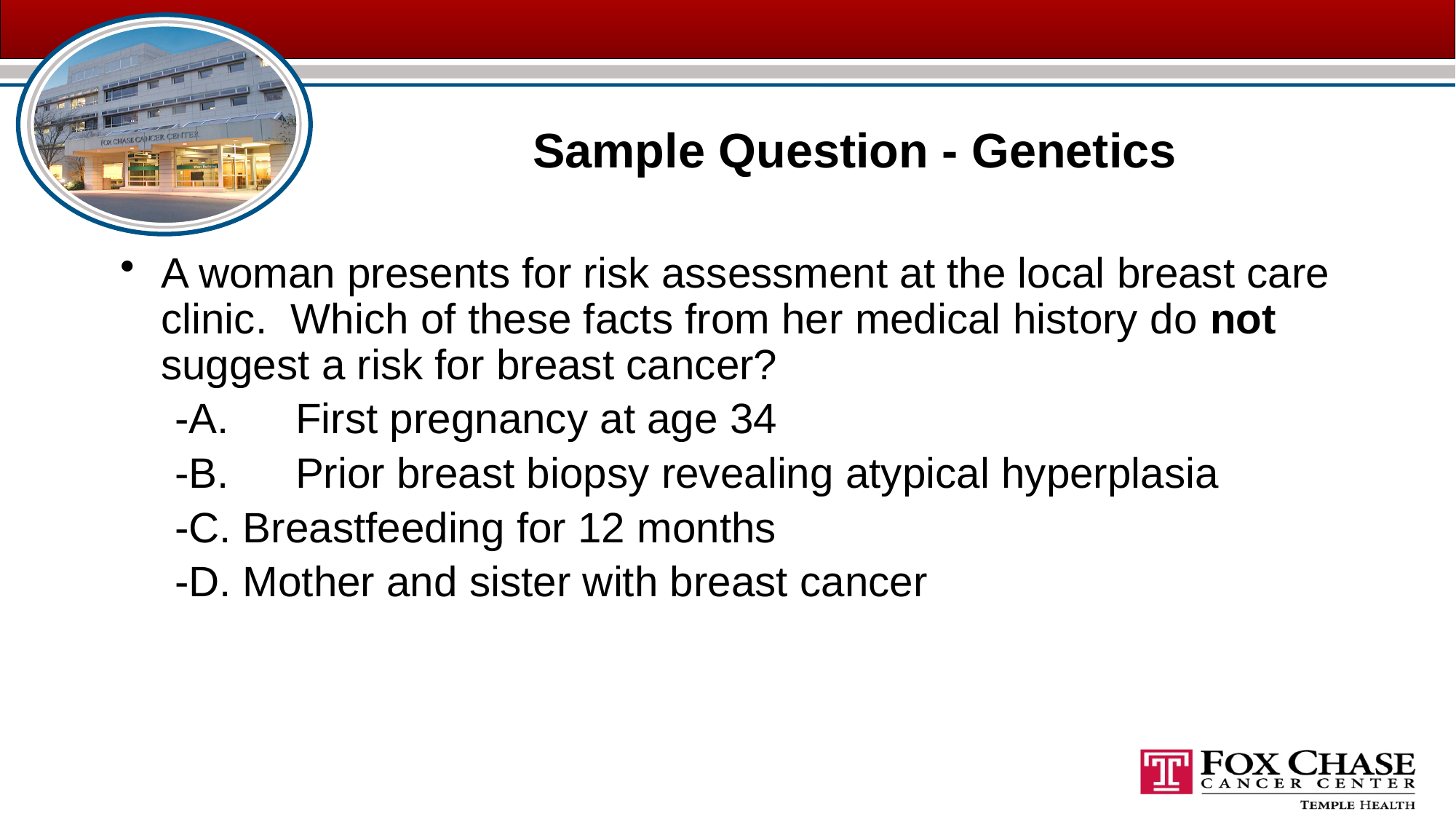

# Sample Question - Genetics
A woman presents for risk assessment at the local breast care clinic.  Which of these facts from her medical history do not suggest a risk for breast cancer?
-A.	 First pregnancy at age 34
-B.	 Prior breast biopsy revealing atypical hyperplasia
-C. Breastfeeding for 12 months
-D. Mother and sister with breast cancer